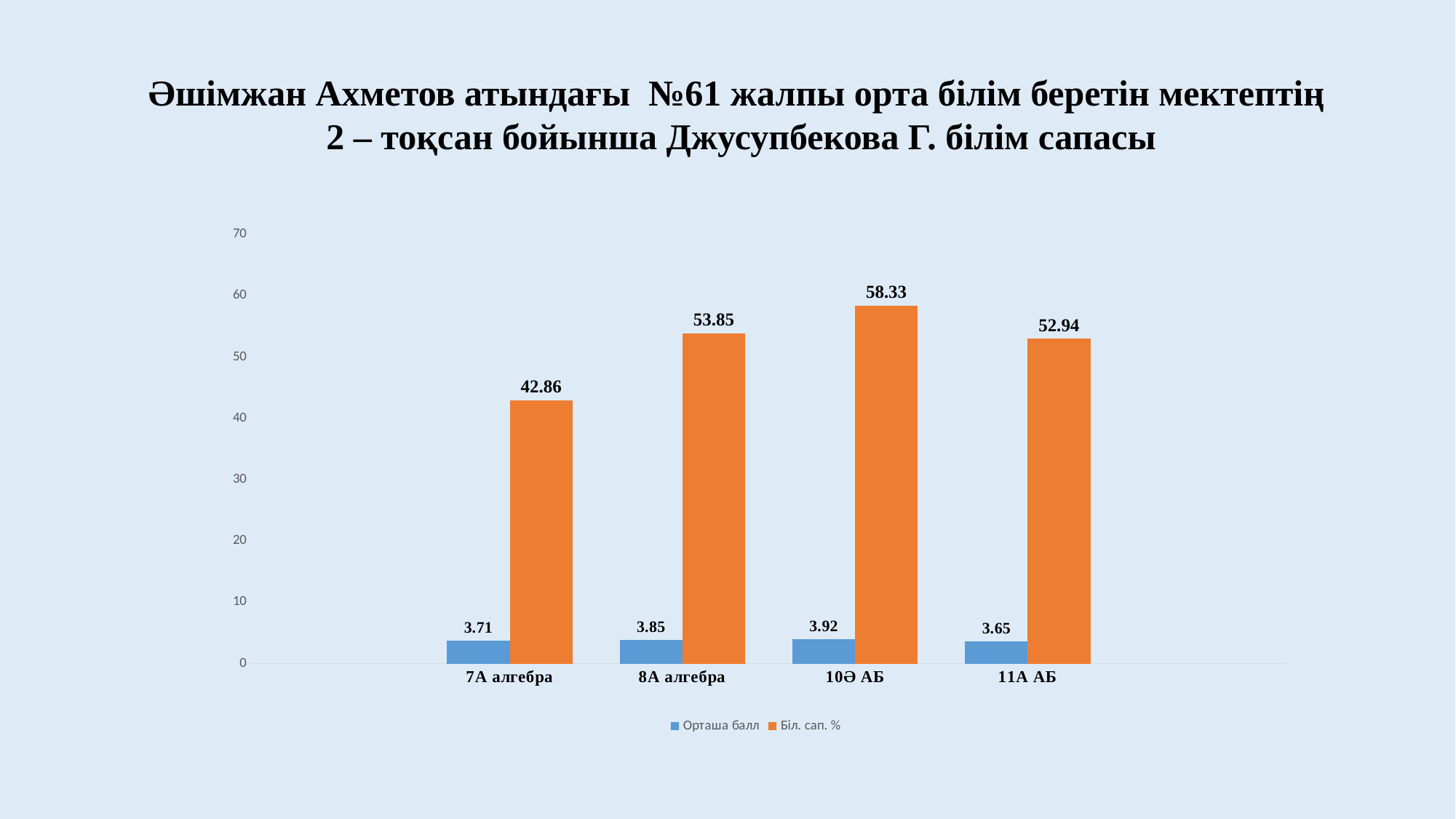

Әшімжан Ахметов атындағы  №61 жалпы орта білім беретін мектептің
2 – тоқсан бойынша Джусупбекова Г. білім сапасы

### Chart

| Category | Орташа балл | Біл. сап. % |
|---|---|---|
|  | None | None |
| 7А алгебра | 3.71 | 42.86 |
| 8А алгебра | 3.85 | 53.85 |
| 10Ә АБ | 3.92 | 58.33 |
| 11А АБ | 3.65 | 52.94 |